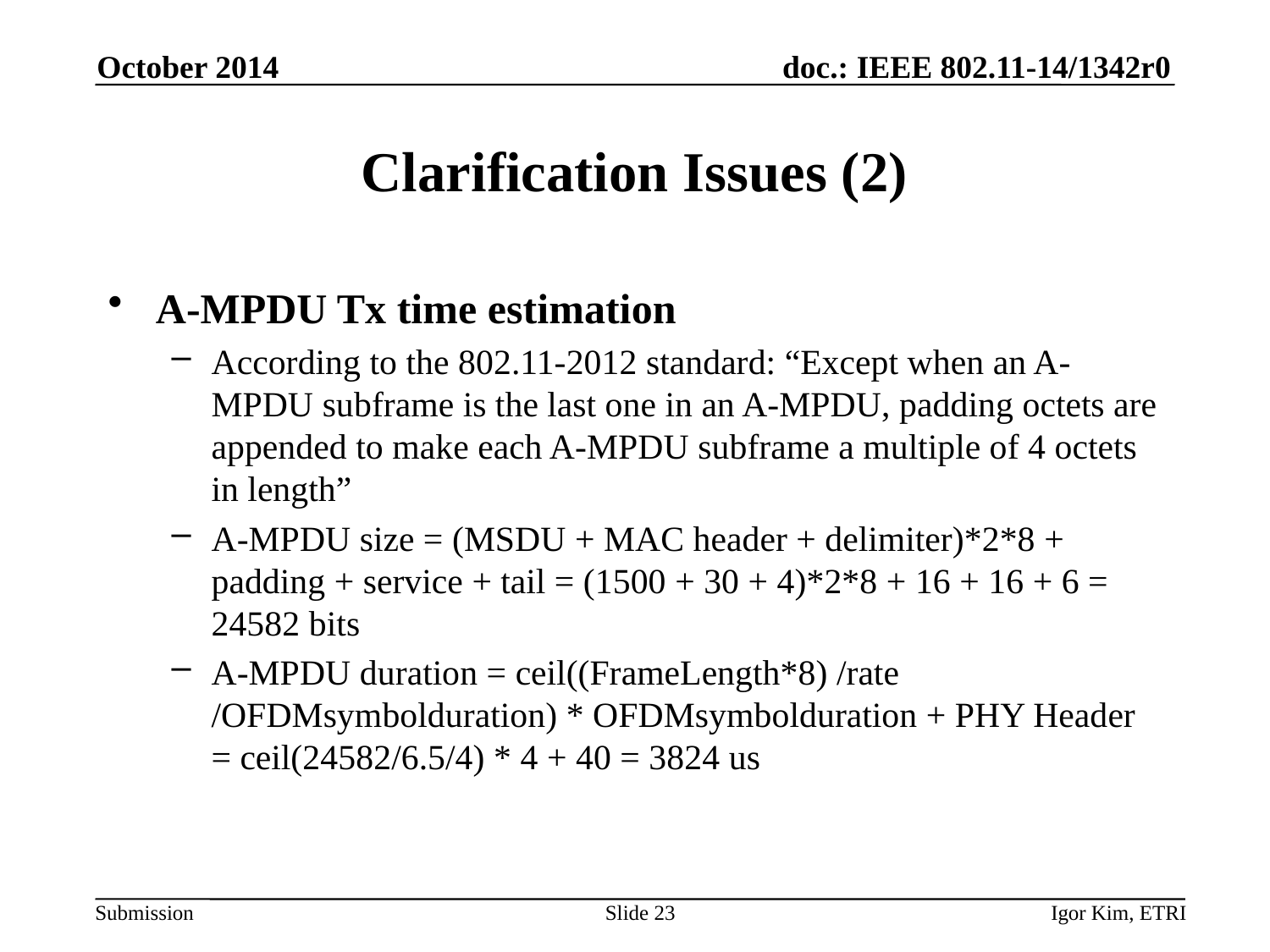

October 2014
# Clarification Issues (2)
A-MPDU Tx time estimation
According to the 802.11-2012 standard: “Except when an A-MPDU subframe is the last one in an A-MPDU, padding octets are appended to make each A-MPDU subframe a multiple of 4 octets in length”
A-MPDU size = (MSDU + MAC header + delimiter)*2*8 + padding + service + tail = (1500 + 30 + 4)*2*8 + 16 + 16 + 6 = 24582 bits
A-MPDU duration = ceil((FrameLength*8) /rate /OFDMsymbolduration) * OFDMsymbolduration + PHY Header = ceil(24582/6.5/4) * 4 + 40 = 3824 us

Slide 23
Igor Kim, ETRI